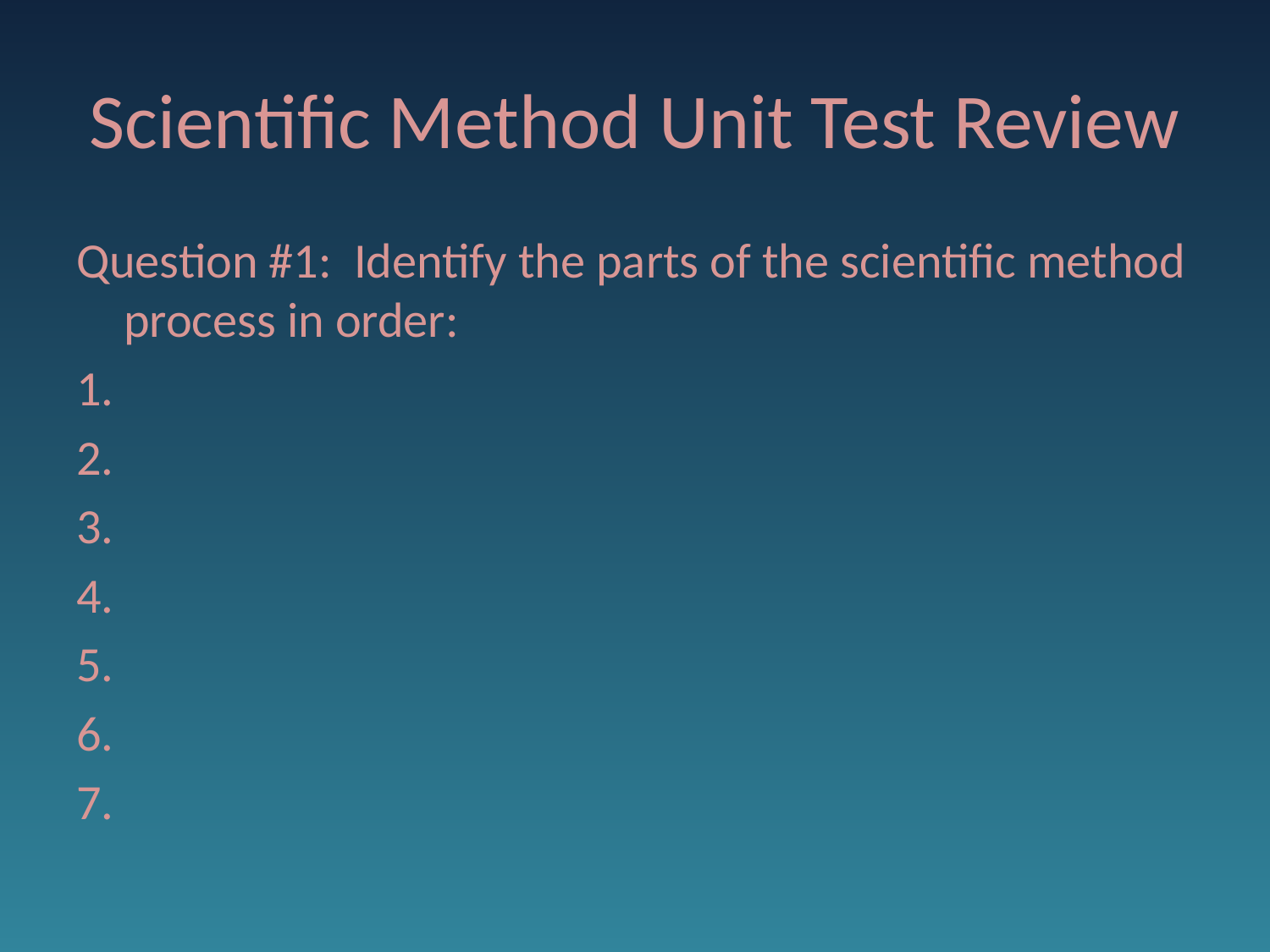

# Scientific Method Unit Test Review
Question #1:  Identify the parts of the scientific method process in order:
1.
2.
3.
4.
5.
6.
7.